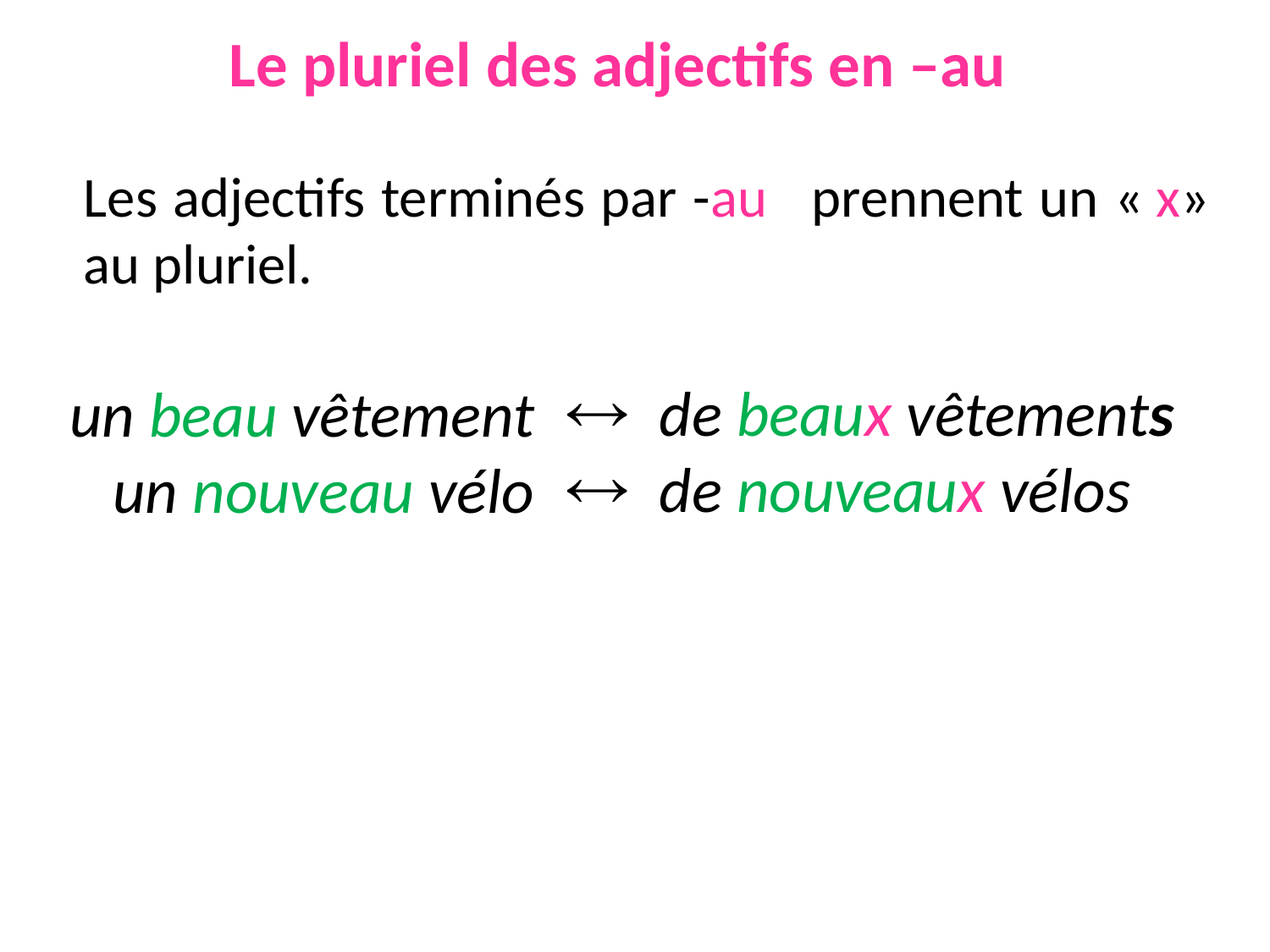

# Le pluriel des adjectifs en –au
Les adjectifs terminés par -au   prennent un « x» au pluriel.
de beaux vêtements
de nouveaux vélos
un beau vêtement
un nouveau vélo
 ↔
↔